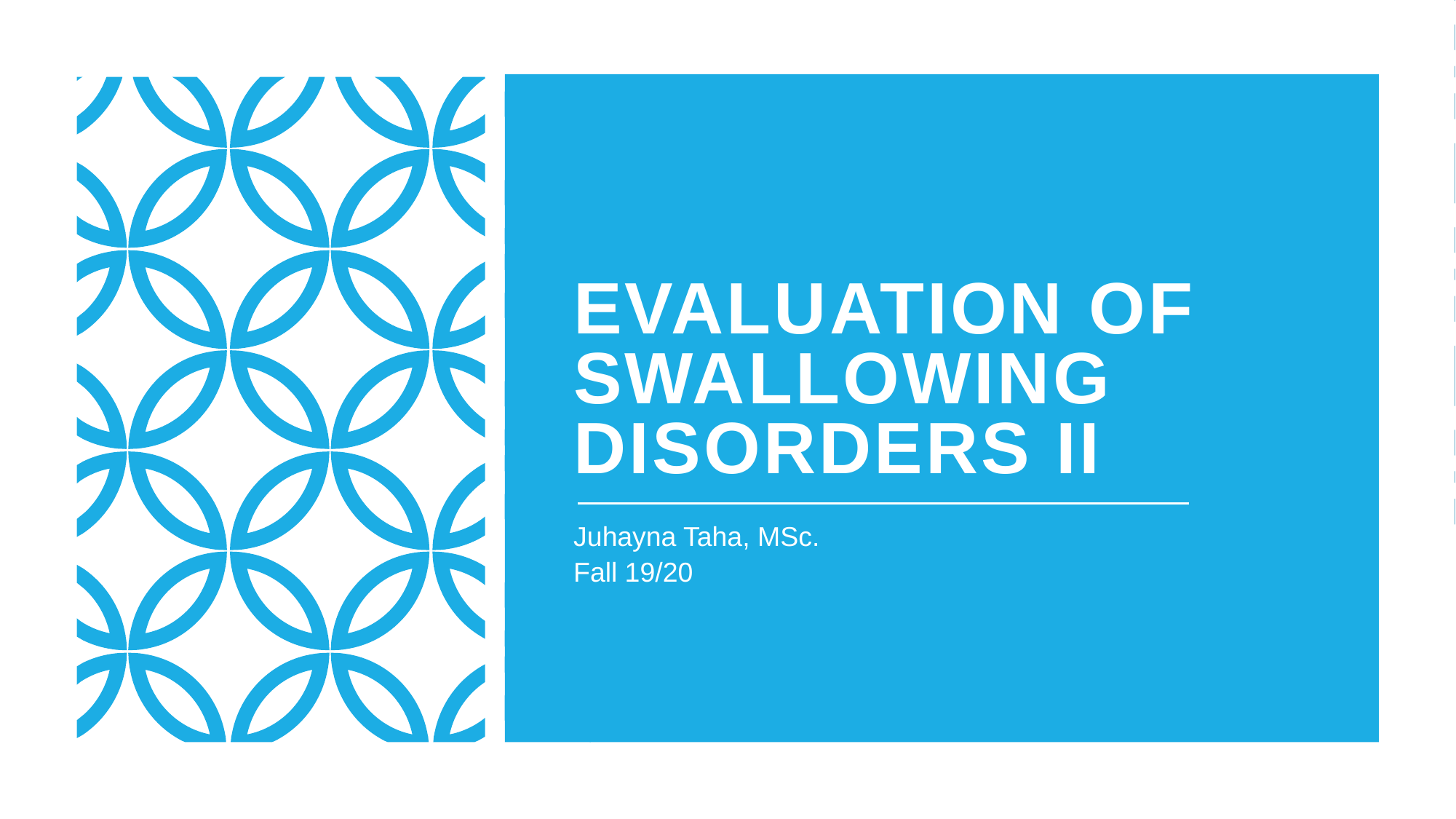

# Evaluation of swallowing disorders II

Juhayna Taha, MSc.
Fall 19/20